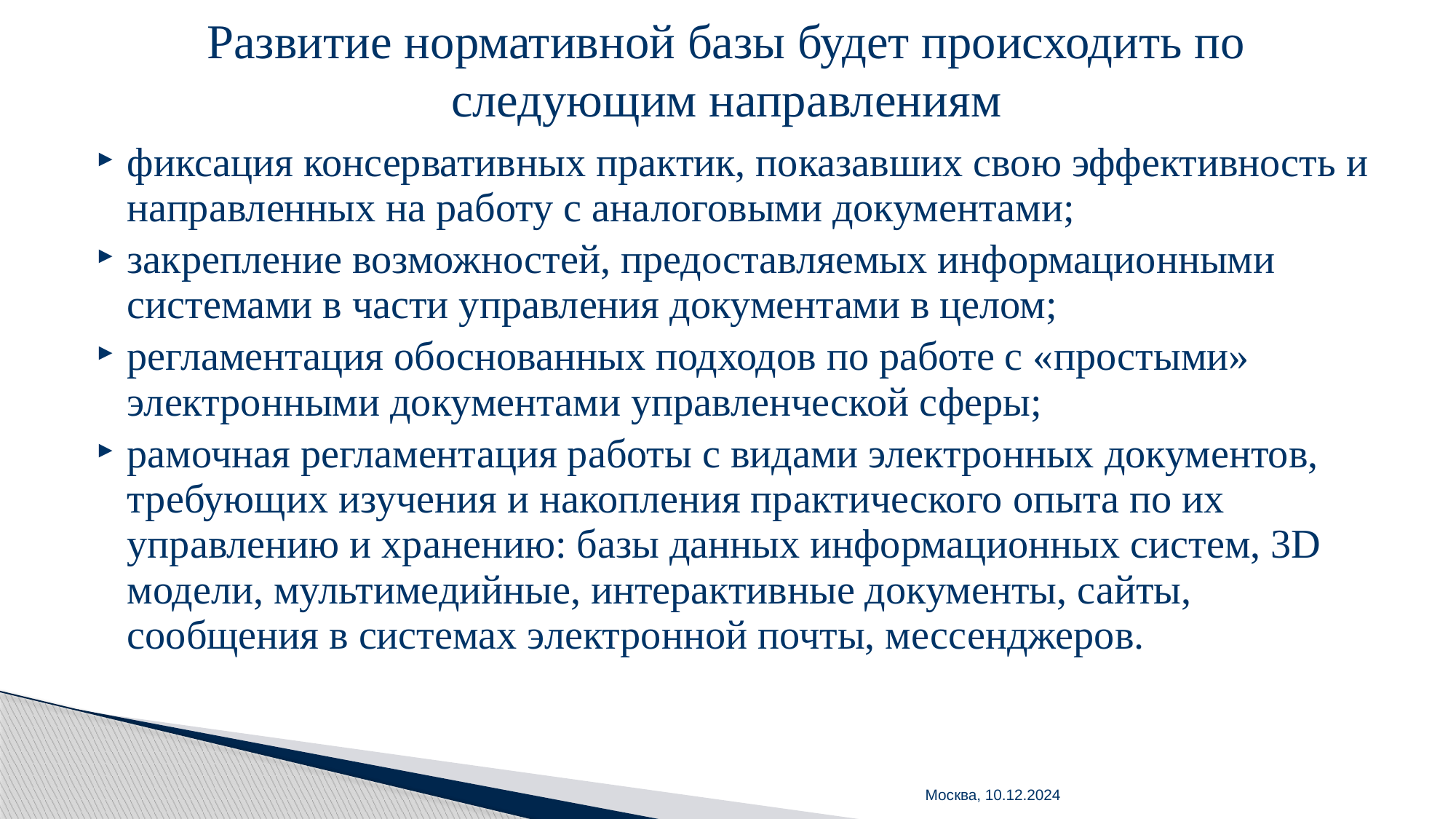

# Развитие нормативной базы будет происходить по следующим направлениям
фиксация консервативных практик, показавших свою эффективность и направленных на работу с аналоговыми документами;
закрепление возможностей, предоставляемых информационными системами в части управления документами в целом;
регламентация обоснованных подходов по работе с «простыми» электронными документами управленческой сферы;
рамочная регламентация работы с видами электронных документов, требующих изучения и накопления практического опыта по их управлению и хранению: базы данных информационных систем, 3D модели, мультимедийные, интерактивные документы, сайты, сообщения в системах электронной почты, мессенджеров.
Москва, 10.12.2024